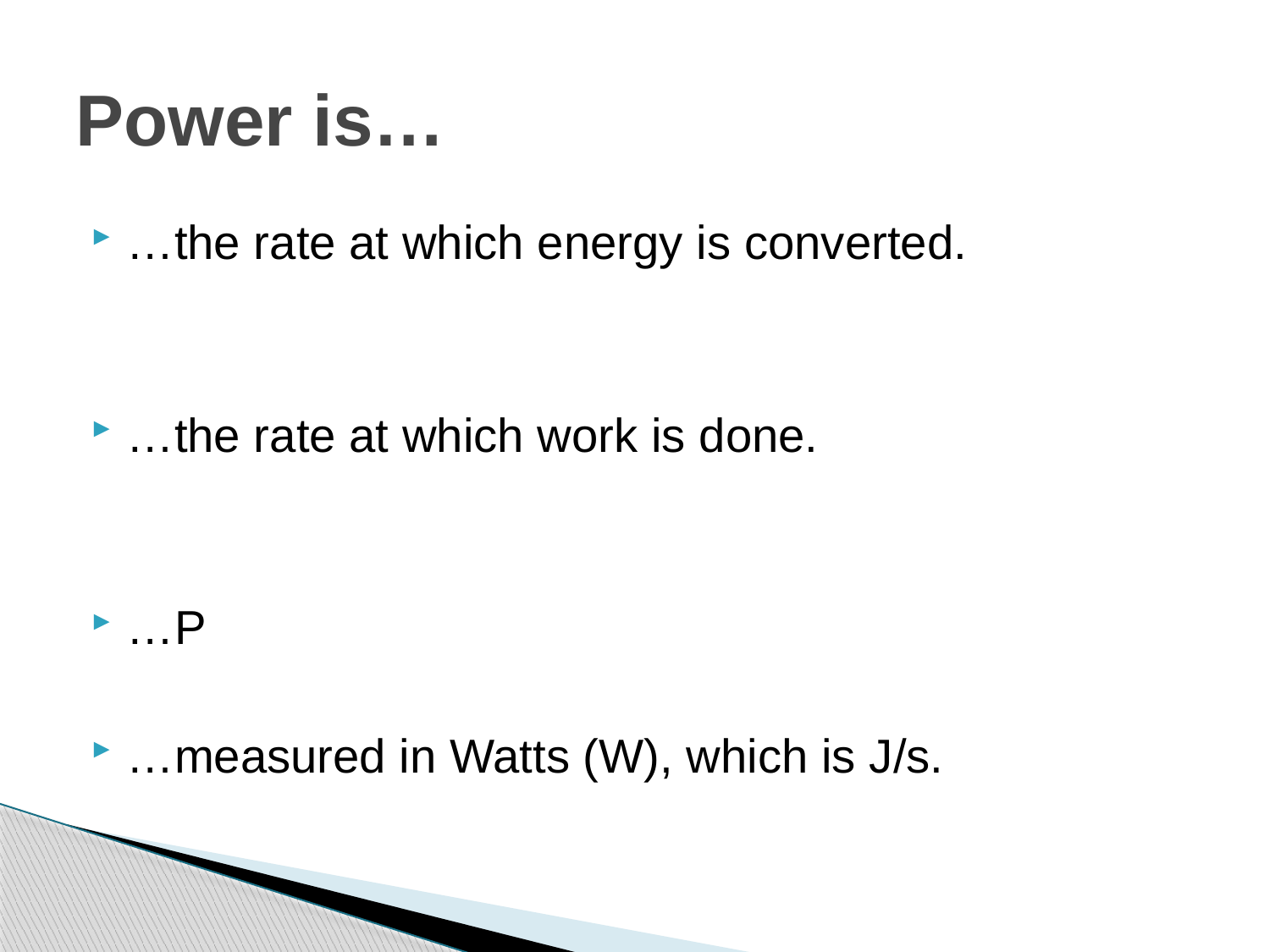

# Power is…
…the rate at which energy is converted.

…the rate at which work is done.

…P

…measured in Watts (W), which is J/s.